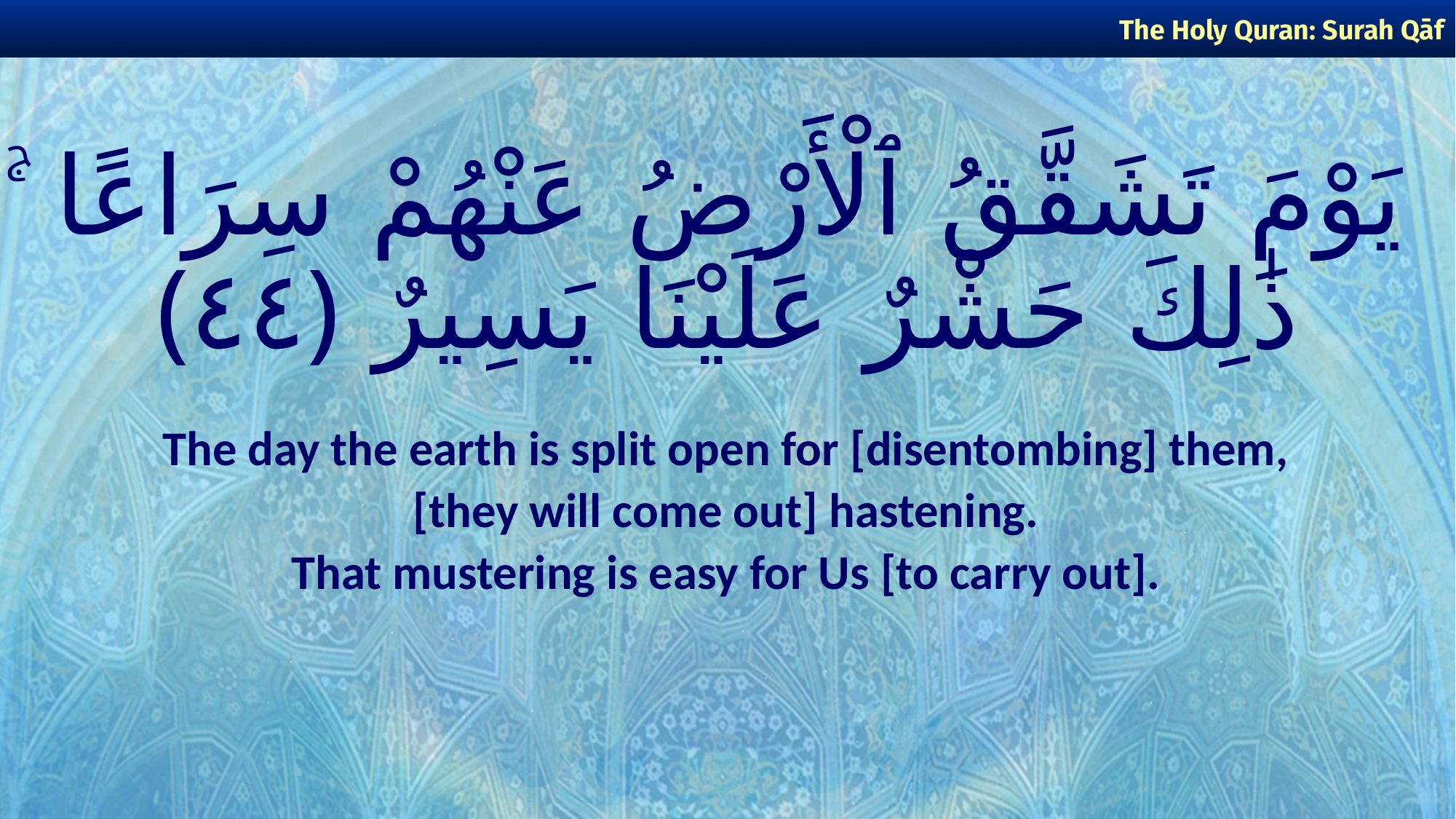

The Holy Quran: Surah Qāf
# يَوْمَ تَشَقَّقُ ٱلْأَرْضُ عَنْهُمْ سِرَاعًا ۚ ذَٰلِكَ حَشْرٌ عَلَيْنَا يَسِيرٌ ﴿٤٤﴾
The day the earth is split open for [disentombing] them,
[they will come out] hastening.
That mustering is easy for Us [to carry out].